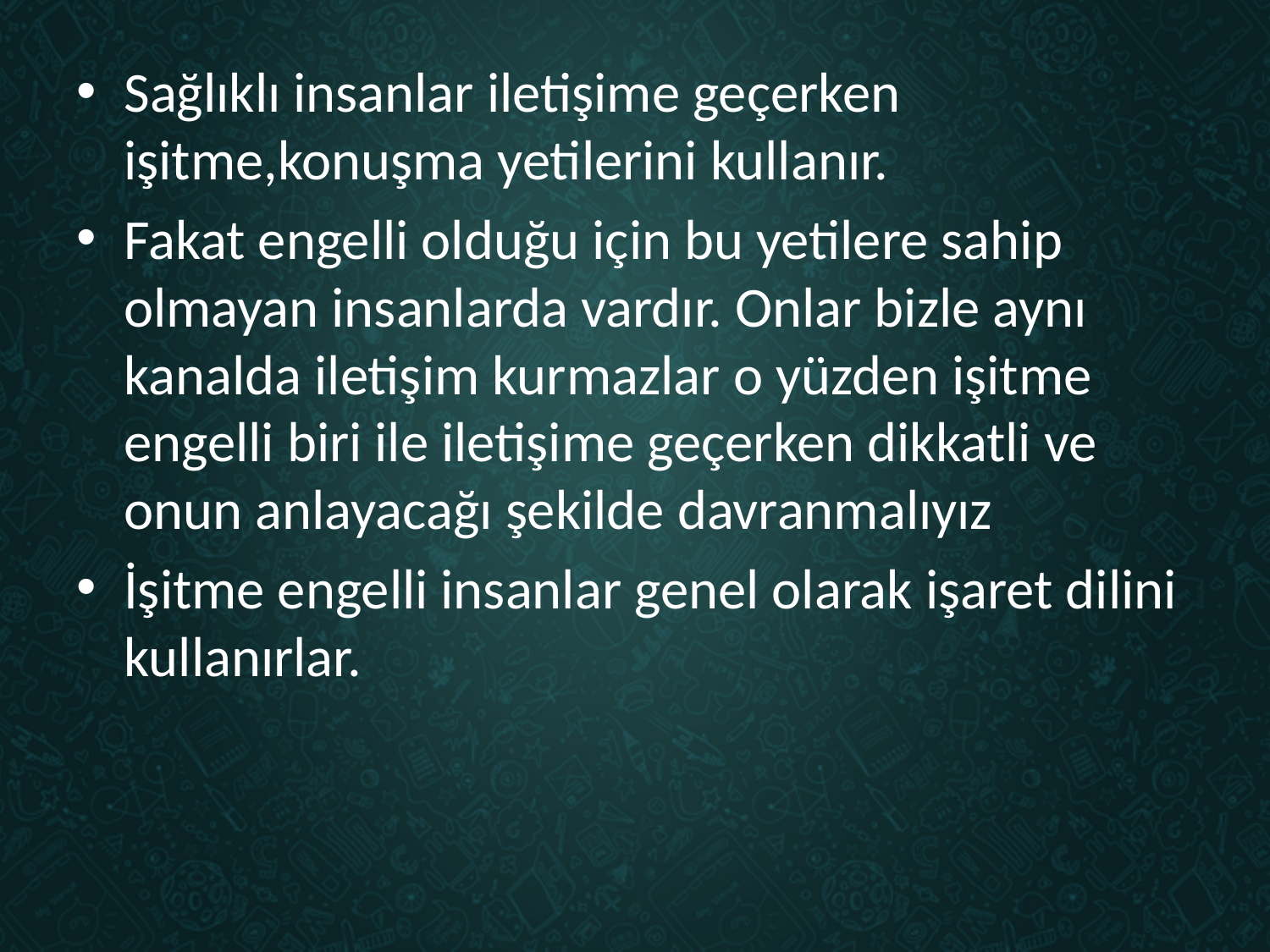

Sağlıklı insanlar iletişime geçerken işitme,konuşma yetilerini kullanır.
Fakat engelli olduğu için bu yetilere sahip olmayan insanlarda vardır. Onlar bizle aynı kanalda iletişim kurmazlar o yüzden işitme engelli biri ile iletişime geçerken dikkatli ve onun anlayacağı şekilde davranmalıyız
İşitme engelli insanlar genel olarak işaret dilini kullanırlar.